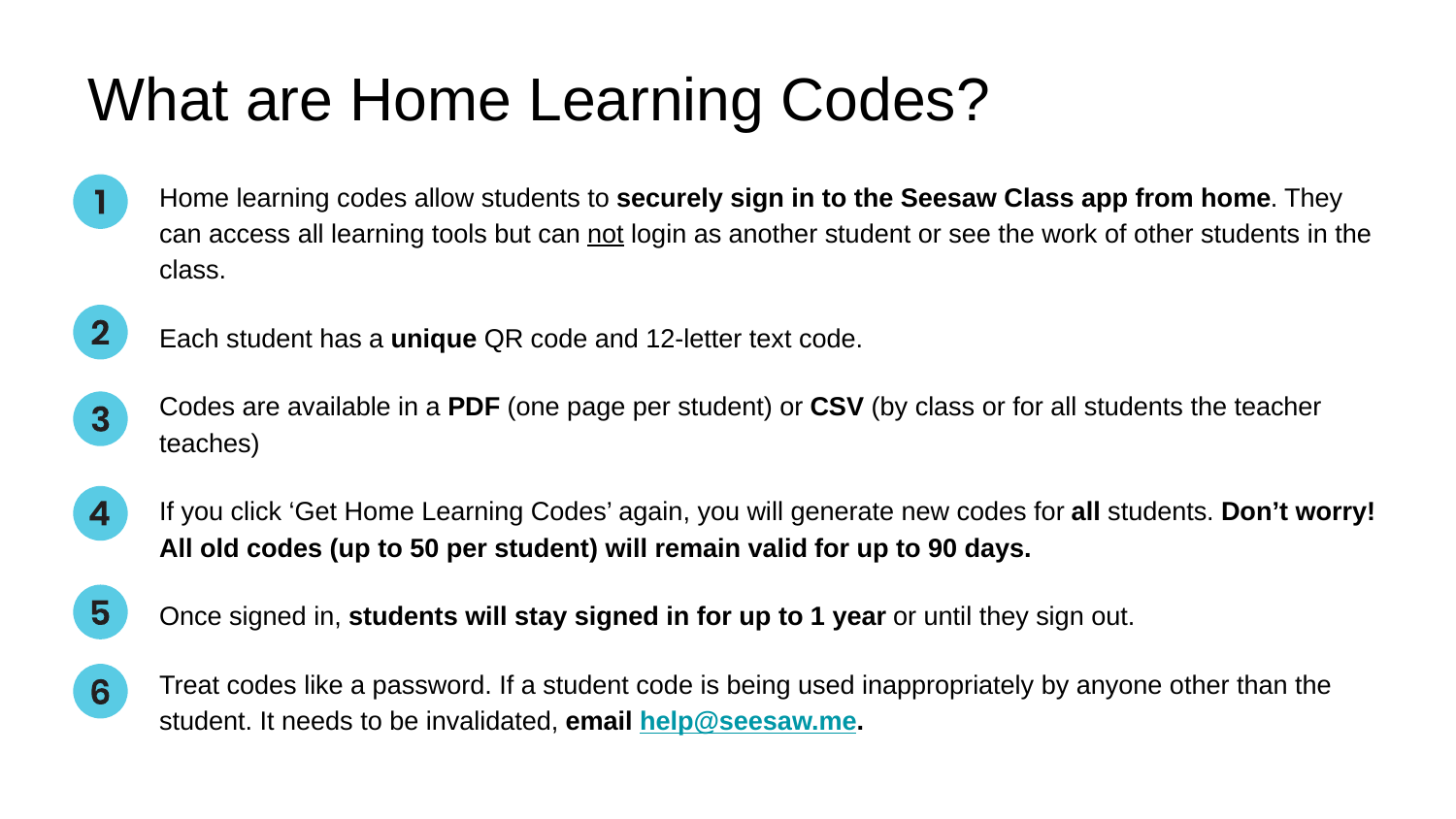

What are Home Learning Codes?
Home learning codes allow students to securely sign in to the Seesaw Class app from home. They can access all learning tools but can not login as another student or see the work of other students in the class.
Each student has a unique QR code and 12-letter text code.
Codes are available in a PDF (one page per student) or CSV (by class or for all students the teacher teaches)
If you click ‘Get Home Learning Codes’ again, you will generate new codes for all students. Don’t worry! All old codes (up to 50 per student) will remain valid for up to 90 days.
Once signed in, students will stay signed in for up to 1 year or until they sign out.
Treat codes like a password. If a student code is being used inappropriately by anyone other than the student. It needs to be invalidated, email help@seesaw.me.